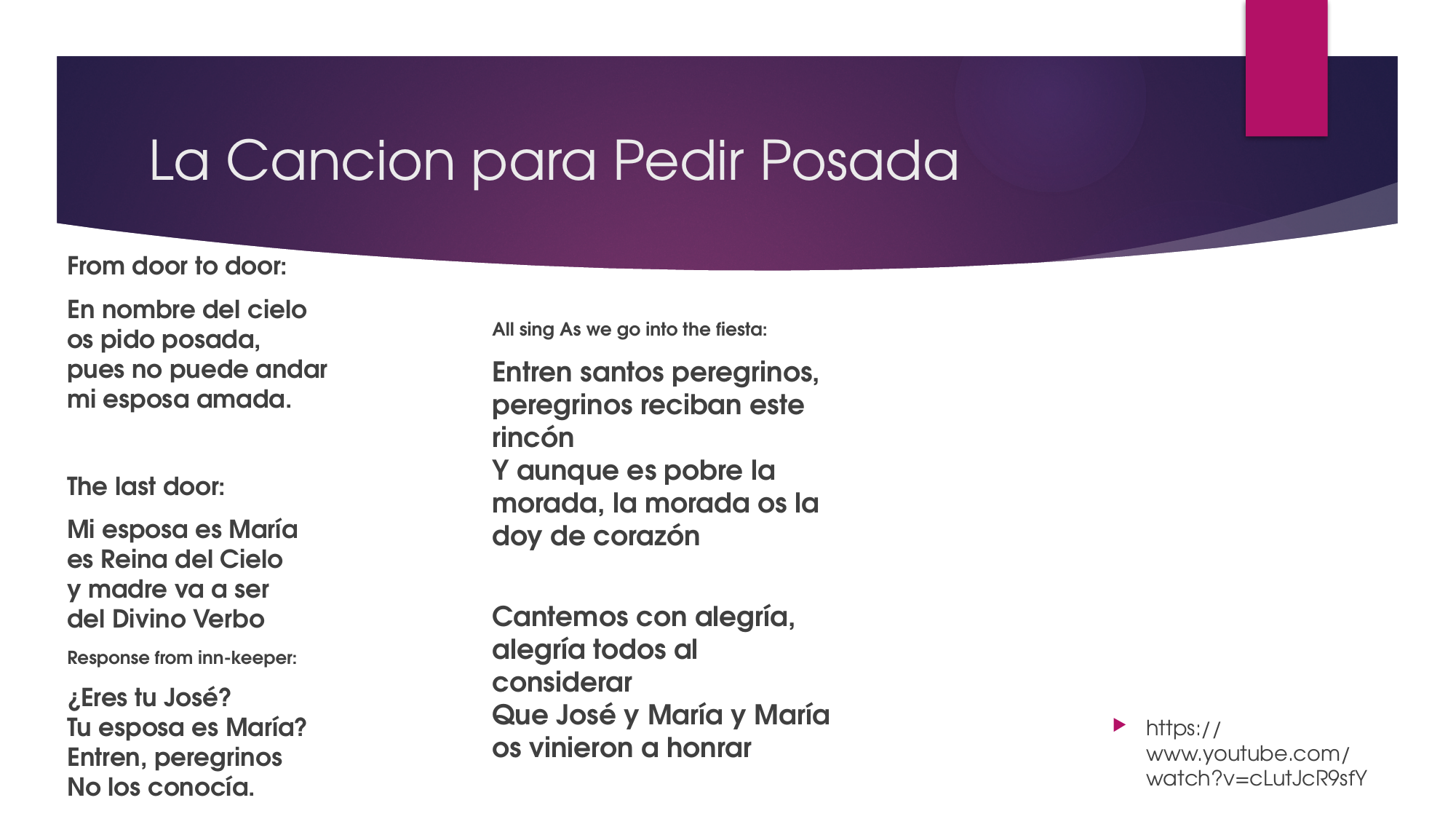

# La Cancion para Pedir Posada
From door to door:
En nombre del cielo 
os pido posada, 
pues no puede andar 
mi esposa amada.

The last door:
Mi esposa es María 
es Reina del Cielo 
y madre va a ser 
del Divino Verbo
Response from inn-keeper:
¿Eres tu José? 
Tu esposa es María? 
Entren, peregrinos 
No los conocía.

All sing As we go into the fiesta:
Entren santos peregrinos, peregrinos reciban este rincón 
Y aunque es pobre la morada, la morada os la doy de corazón
Cantemos con alegría, alegría todos al considerar 
Que José y María y María os vinieron a honrar

https://www.youtube.com/watch?v=cLutJcR9sfY